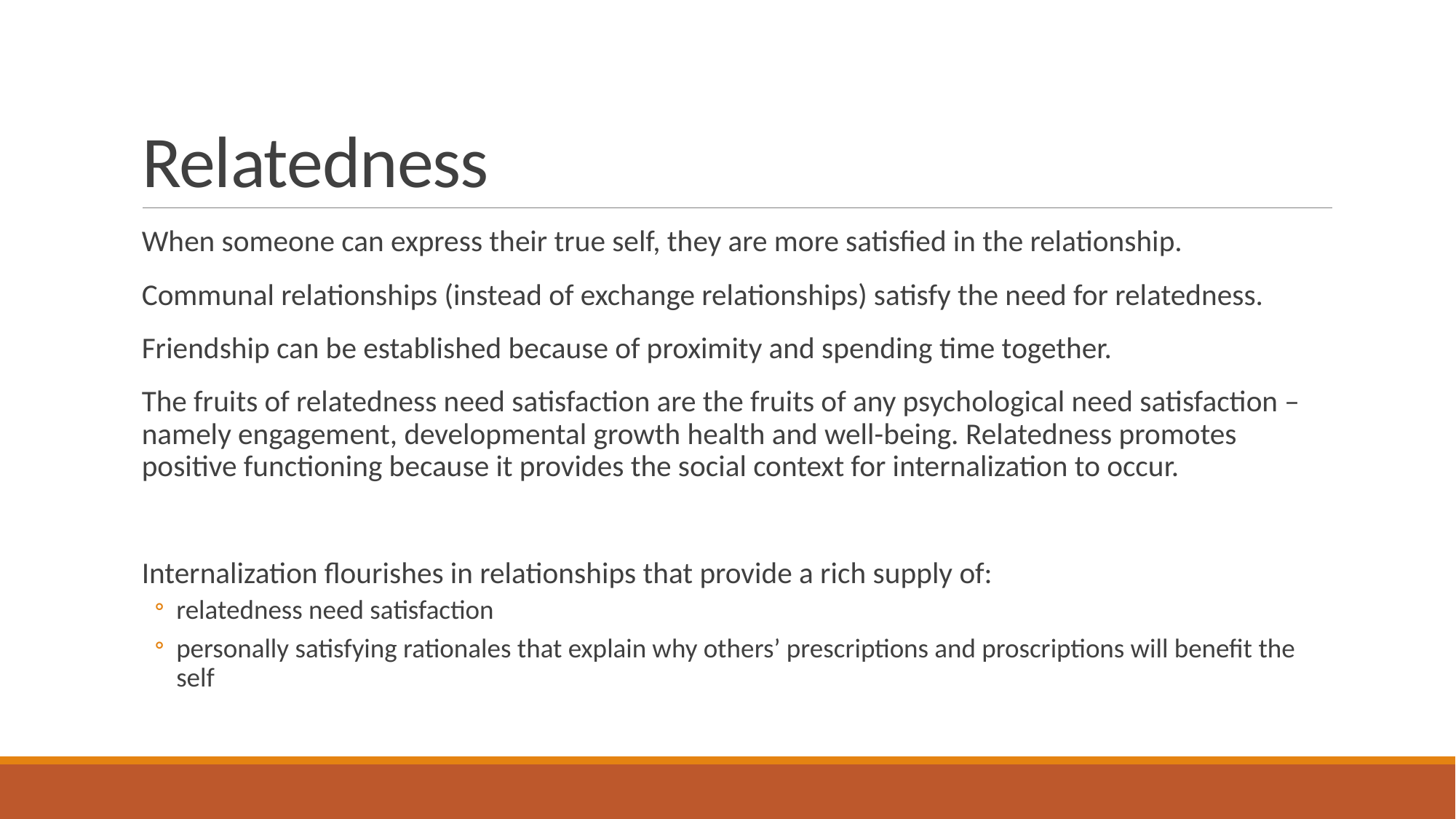

# Relatedness
When someone can express their true self, they are more satisfied in the relationship.
Communal relationships (instead of exchange relationships) satisfy the need for relatedness.
Friendship can be established because of proximity and spending time together.
The fruits of relatedness need satisfaction are the fruits of any psychological need satisfaction – namely engagement, developmental growth health and well-being. Relatedness promotes positive functioning because it provides the social context for internalization to occur.

Internalization flourishes in relationships that provide a rich supply of:
relatedness need satisfaction
personally satisfying rationales that explain why others’ prescriptions and proscriptions will benefit the self